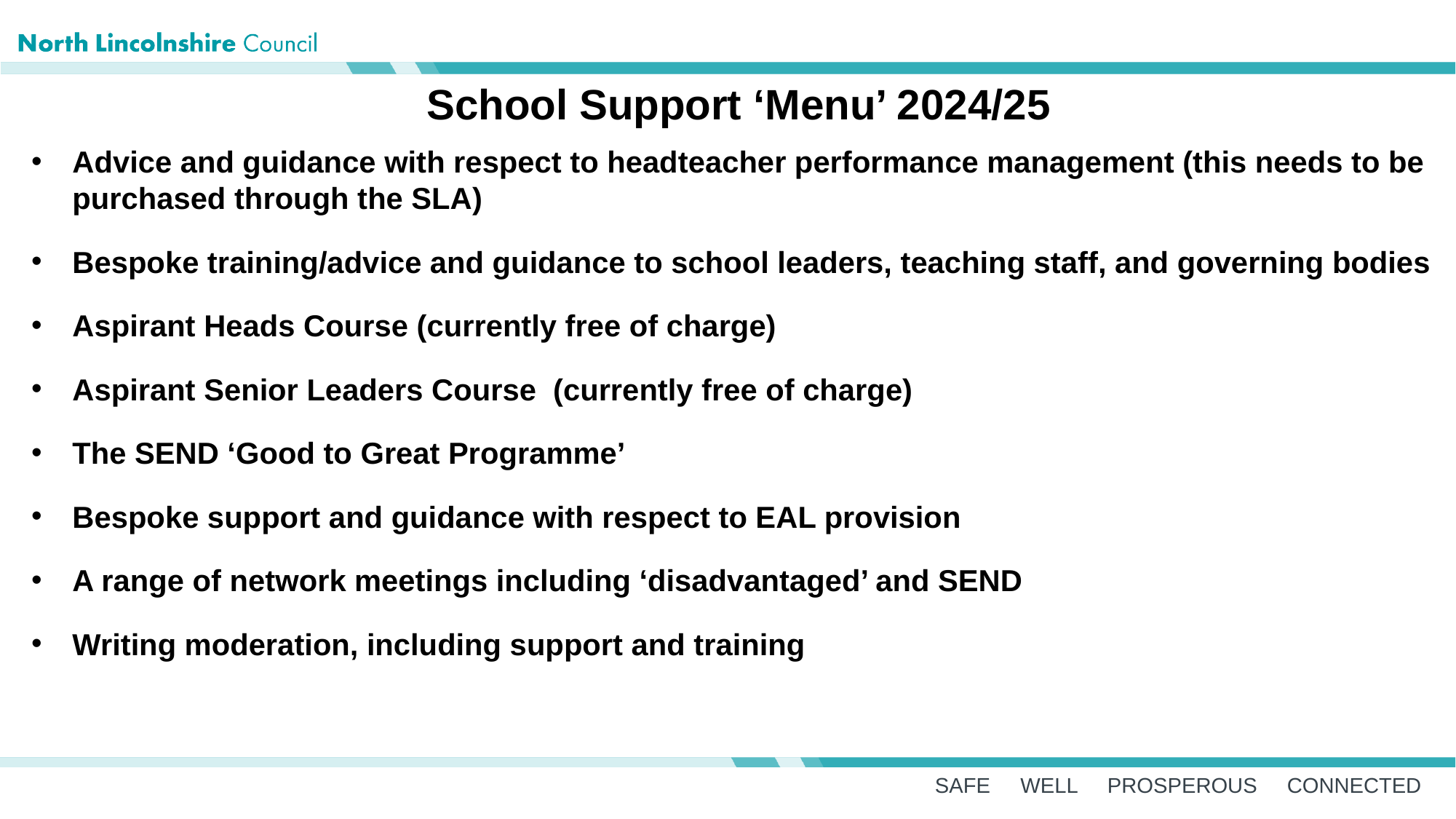

School Support ‘Menu’ 2024/25

Advice and guidance with respect to headteacher performance management (this needs to be purchased through the SLA)
Bespoke training/advice and guidance to school leaders, teaching staff, and governing bodies
Aspirant Heads Course (currently free of charge)
Aspirant Senior Leaders Course  (currently free of charge)
The SEND ‘Good to Great Programme’
Bespoke support and guidance with respect to EAL provision
A range of network meetings including ‘disadvantaged’ and SEND
Writing moderation, including support and training